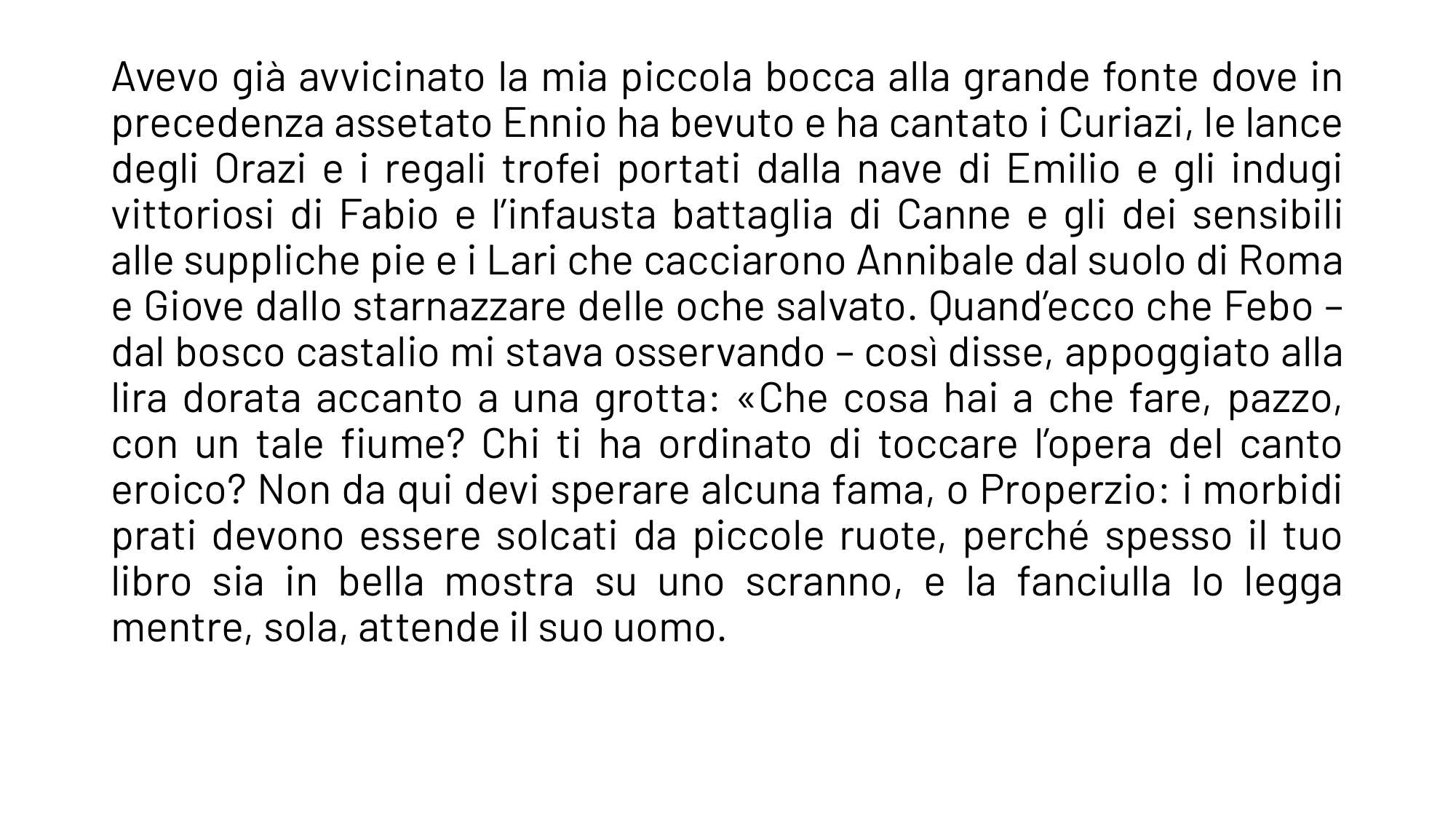

Avevo già avvicinato la mia piccola bocca alla grande fonte dove in precedenza assetato Ennio ha bevuto e ha cantato i Curiazi, le lance degli Orazi e i regali trofei portati dalla nave di Emilio e gli indugi vittoriosi di Fabio e l’infausta battaglia di Canne e gli dei sensibili alle suppliche pie e i Lari che cacciarono Annibale dal suolo di Roma e Giove dallo starnazzare delle oche salvato. Quand’ecco che Febo – dal bosco castalio mi stava osservando – così disse, appoggiato alla lira dorata accanto a una grotta: «Che cosa hai a che fare, pazzo, con un tale fiume? Chi ti ha ordinato di toccare l’opera del canto eroico? Non da qui devi sperare alcuna fama, o Properzio: i morbidi prati devono essere solcati da piccole ruote, perché spesso il tuo libro sia in bella mostra su uno scranno, e la fanciulla lo legga mentre, sola, attende il suo uomo.